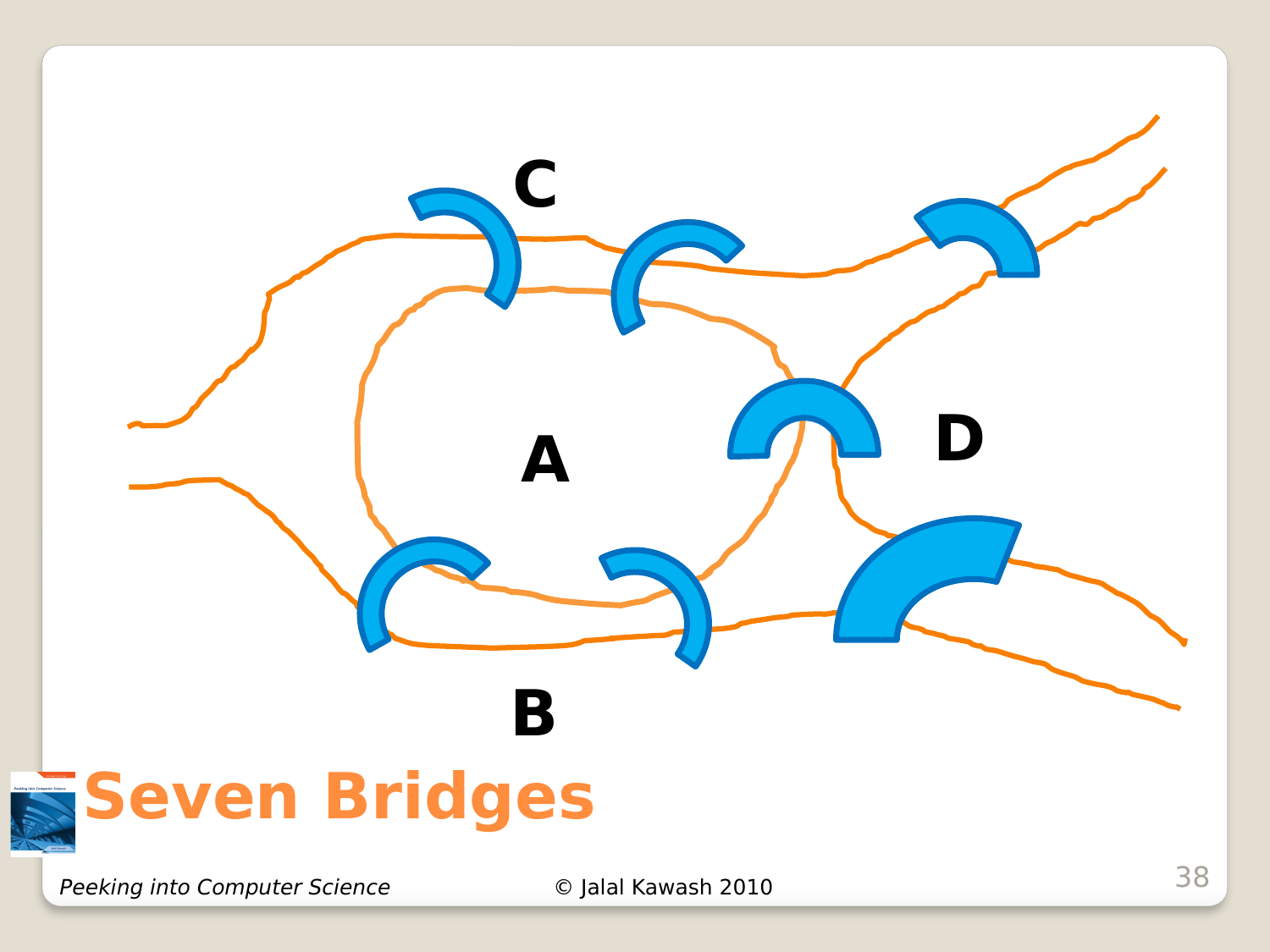

C

D
A

B
# Seven Bridges
38